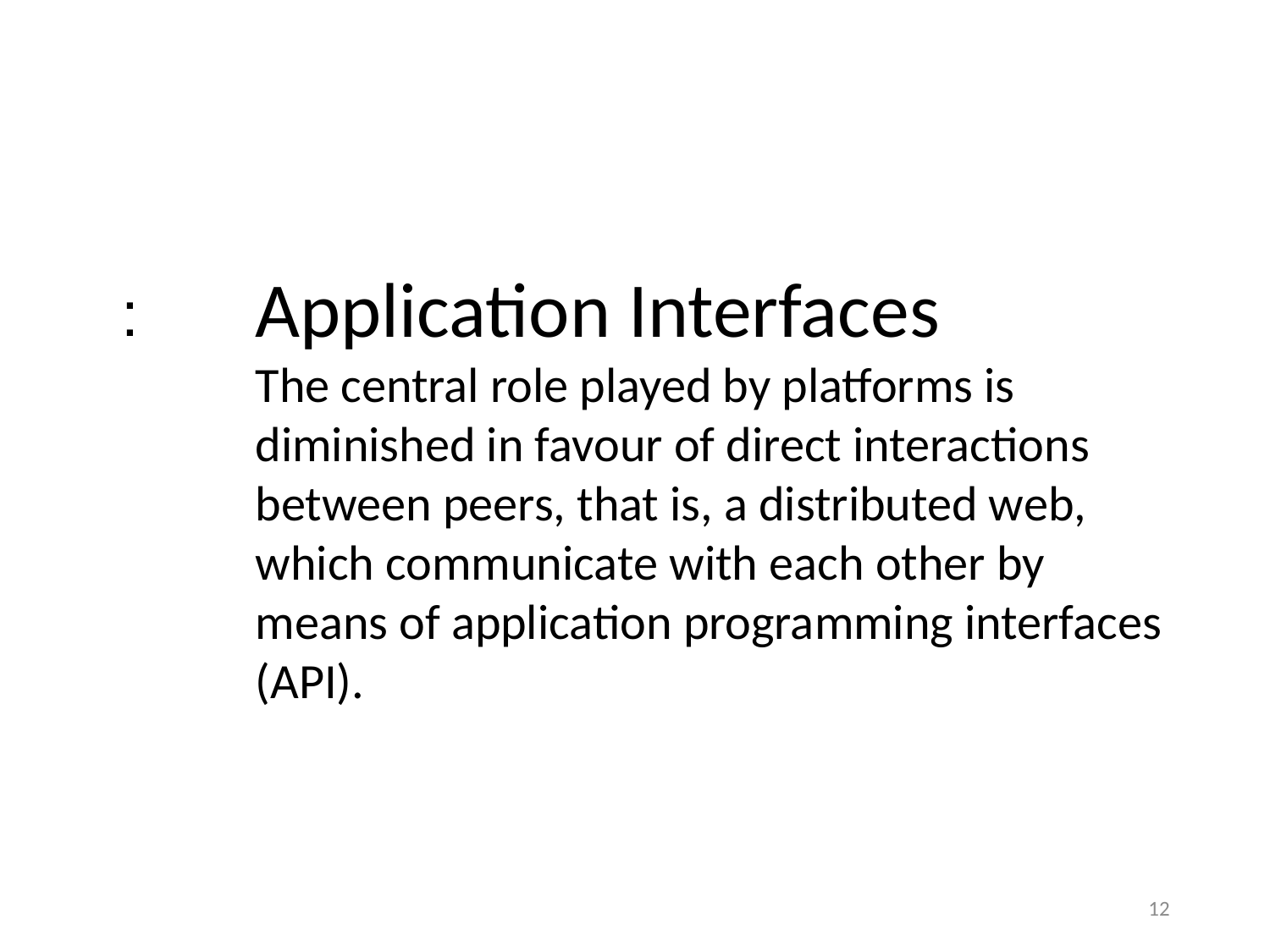

Application Interfaces
The central role played by platforms is diminished in favour of direct interactions between peers, that is, a distributed web, which communicate with each other by means of application programming interfaces (API).

:
12